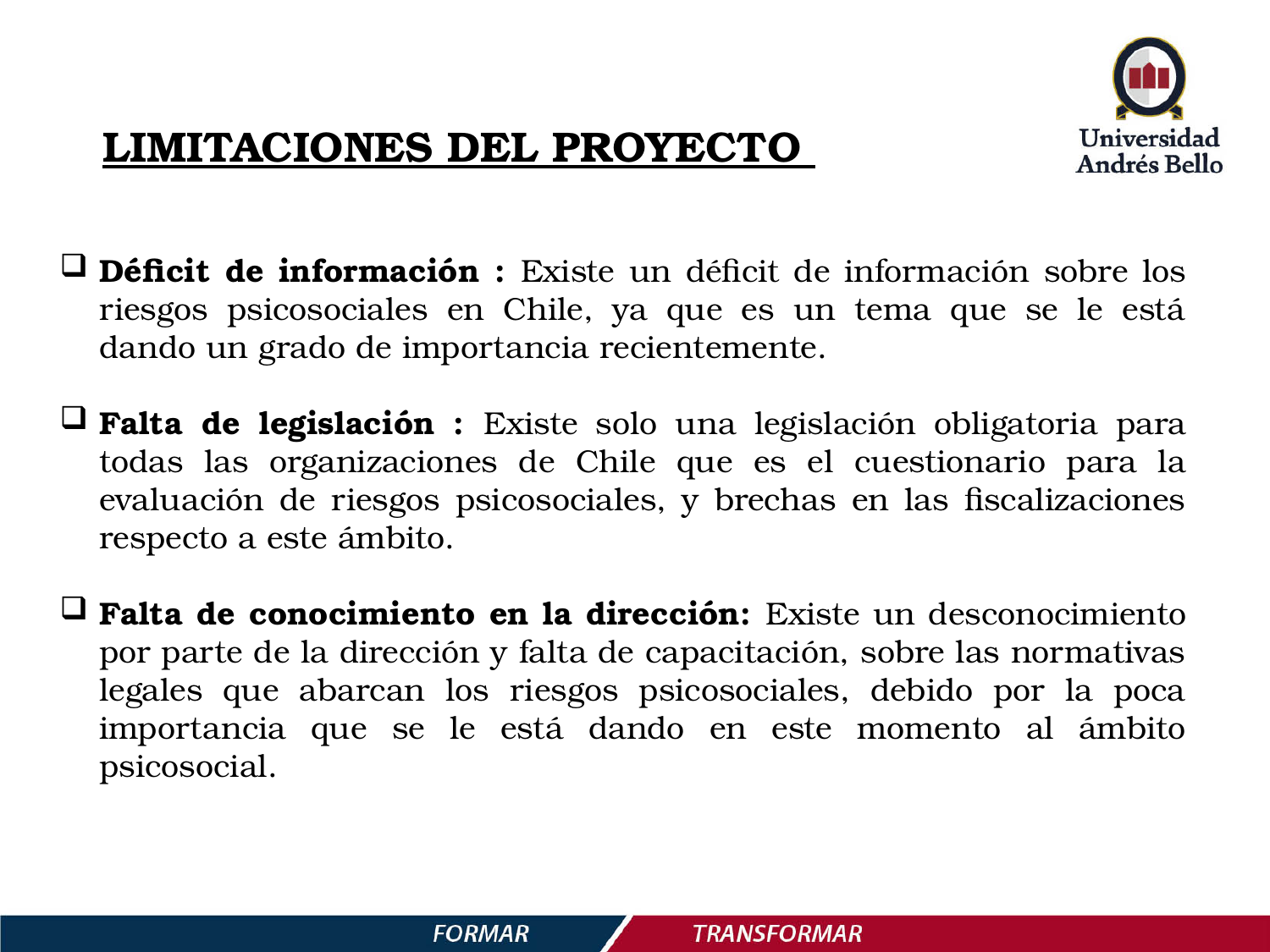

LIMITACIONES DEL PROYECTO

Déficit de información : Existe un déficit de información sobre los riesgos psicosociales en Chile, ya que es un tema que se le está dando un grado de importancia recientemente.

Falta de legislación : Existe solo una legislación obligatoria para todas las organizaciones de Chile que es el cuestionario para la evaluación de riesgos psicosociales, y brechas en las fiscalizaciones respecto a este ámbito.

Falta de conocimiento en la dirección: Existe un desconocimiento por parte de la dirección y falta de capacitación, sobre las normativas legales que abarcan los riesgos psicosociales, debido por la poca importancia que se le está dando en este momento al ámbito psicosocial.